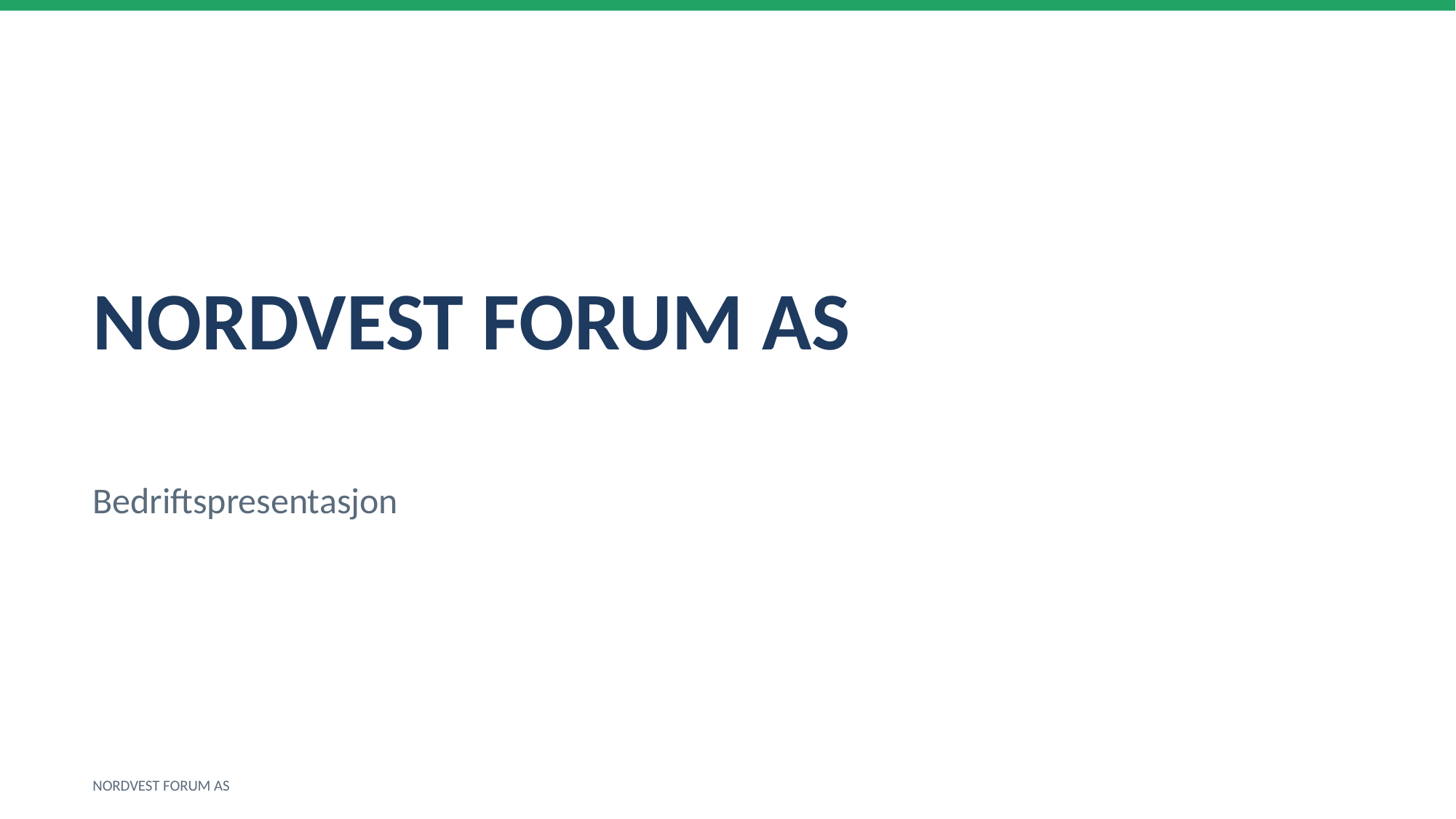

NORDVEST FORUM AS
Bedriftspresentasjon
NORDVEST FORUM AS